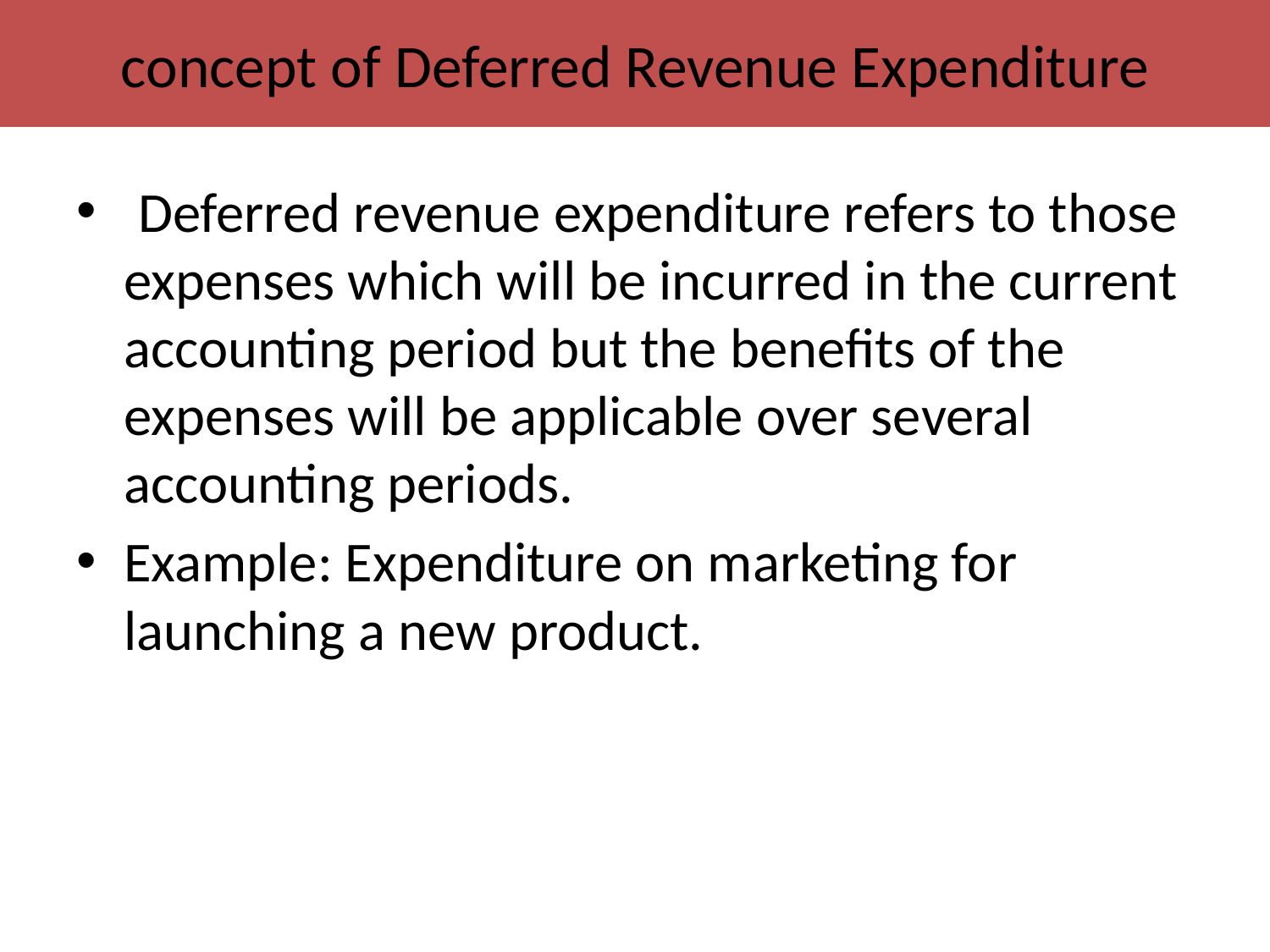

# concept of Deferred Revenue Expenditure
 Deferred revenue expenditure refers to those expenses which will be incurred in the current accounting period but the benefits of the expenses will be applicable over several accounting periods.
Example: Expenditure on marketing for launching a new product.